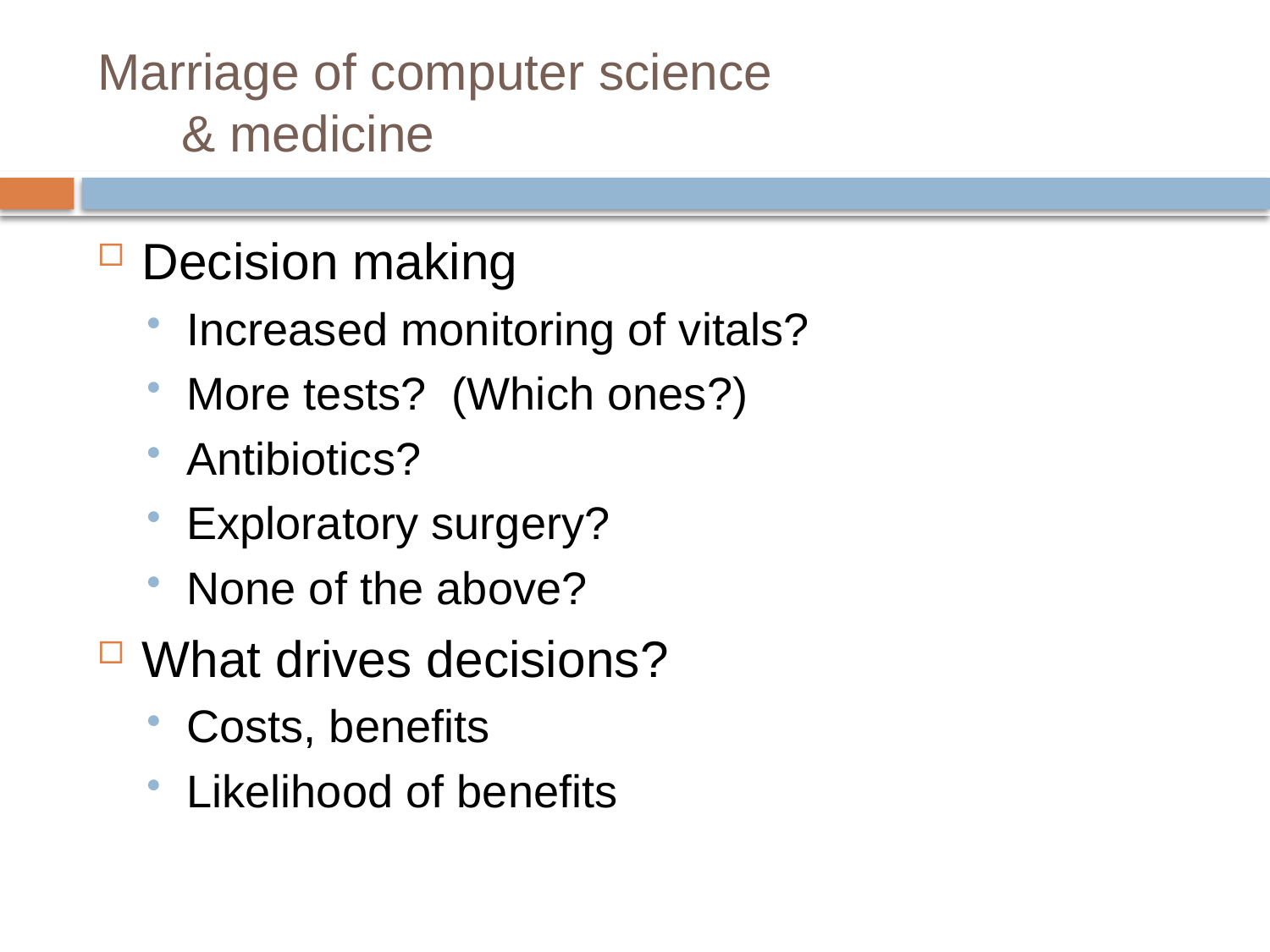

# Marriage of computer science & medicine
Decision making
Increased monitoring of vitals?
More tests?  (Which ones?)
Antibiotics?
Exploratory surgery?
None of the above?
What drives decisions?
Costs, benefits
Likelihood of benefits